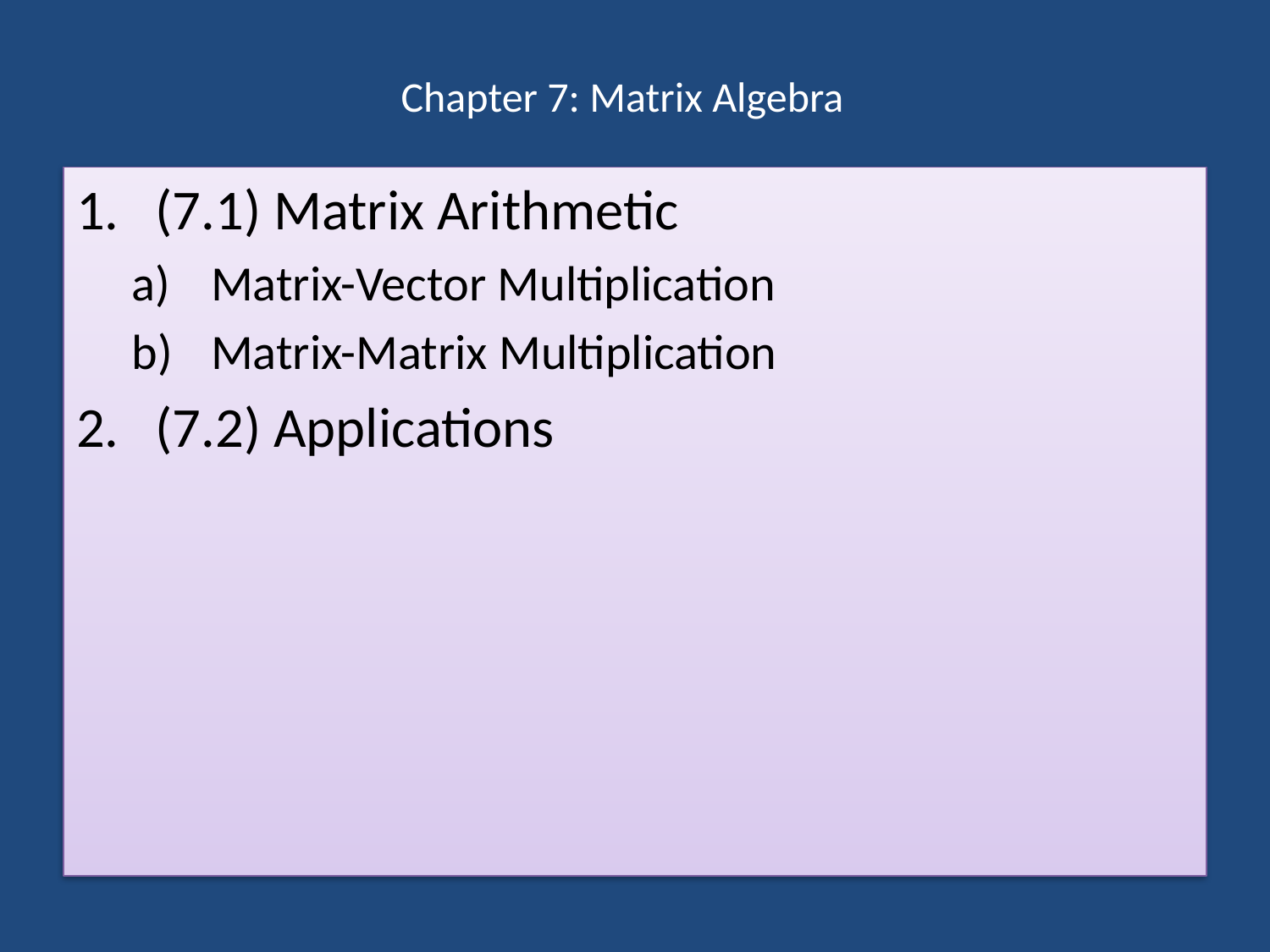

# Chapter 7: Matrix Algebra
(7.1) Matrix Arithmetic
Matrix-Vector Multiplication
Matrix-Matrix Multiplication
(7.2) Applications